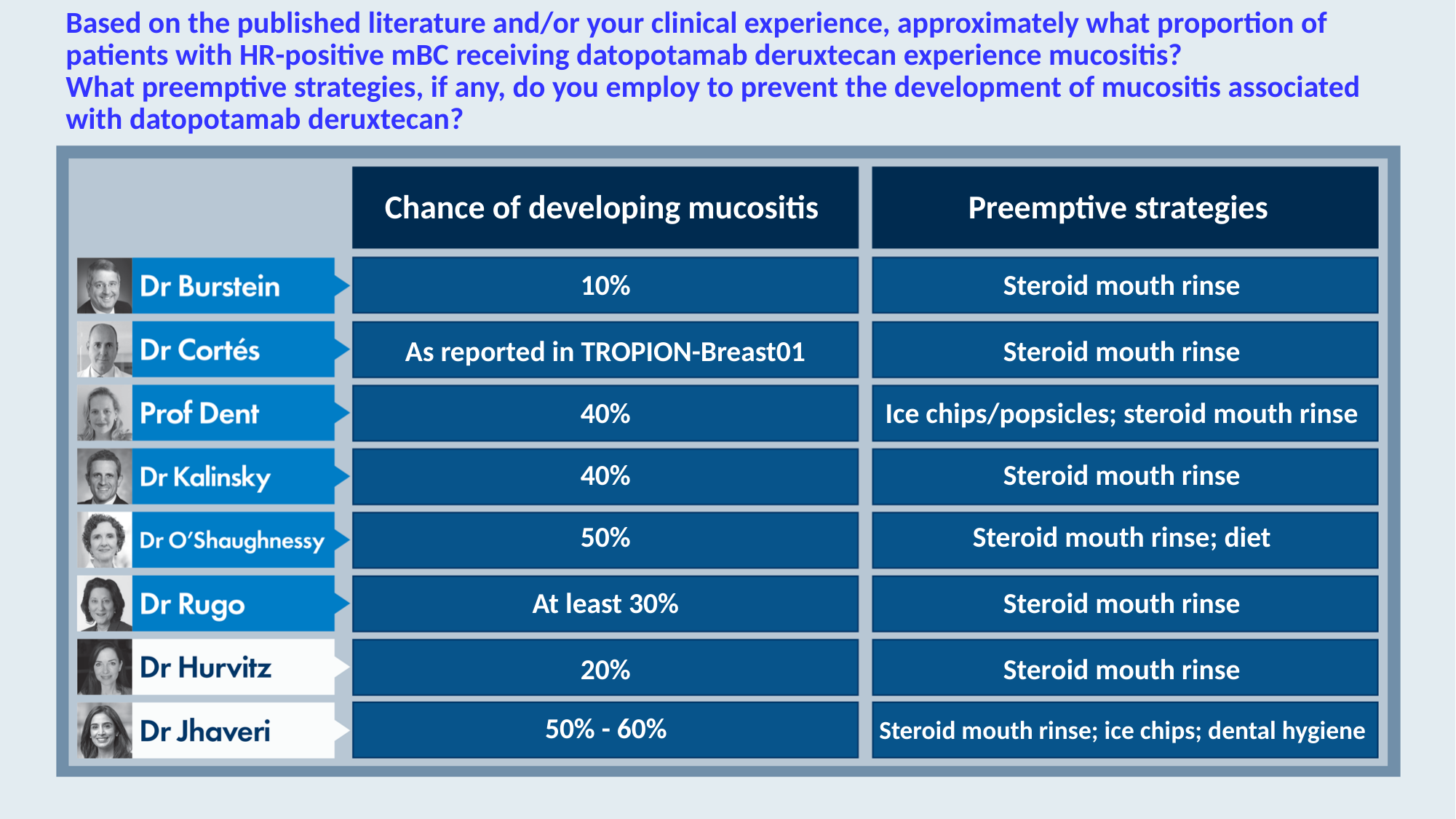

# Based on the published literature and/or your clinical experience, approximately what proportion of patients with HR-positive mBC receiving datopotamab deruxtecan experience mucositis? What preemptive strategies, if any, do you employ to prevent the development of mucositis associated with datopotamab deruxtecan?
Chance of developing mucositis
Preemptive strategies
10%
Steroid mouth rinse
As reported in TROPION-Breast01
Steroid mouth rinse
40%
Ice chips/popsicles; steroid mouth rinse
40%
Steroid mouth rinse
50%
Steroid mouth rinse; diet
At least 30%
Steroid mouth rinse
20%
Steroid mouth rinse
50% - 60%
Steroid mouth rinse; ice chips; dental hygiene